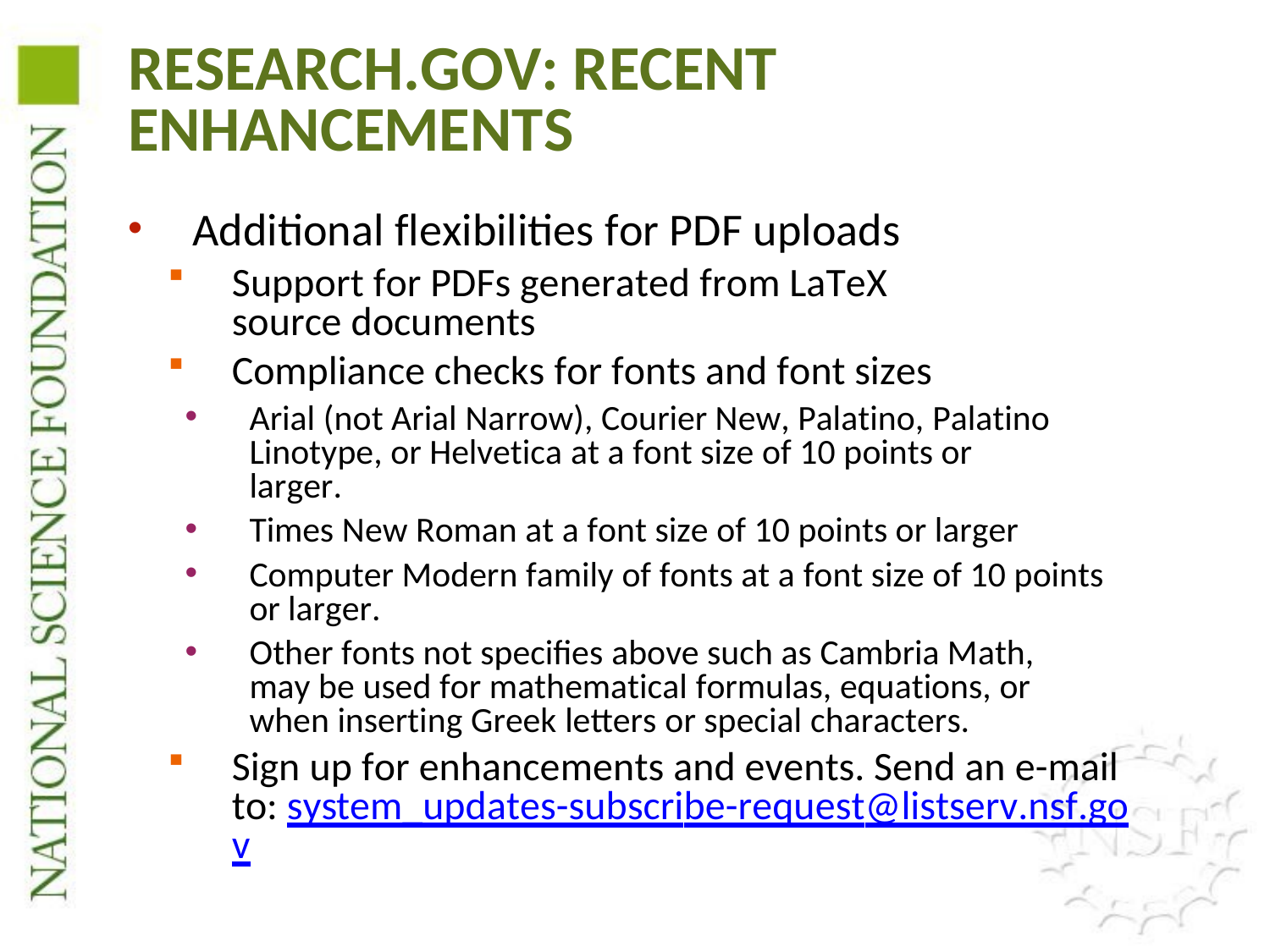

# RESEARCH.GOV: RECENT ENHANCEMENTS
Additional flexibilities for PDF uploads
Support for PDFs generated from LaTeX source documents
Compliance checks for fonts and font sizes
Arial (not Arial Narrow), Courier New, Palatino, Palatino Linotype, or Helvetica at a font size of 10 points or larger.
Times New Roman at a font size of 10 points or larger
Computer Modern family of fonts at a font size of 10 points or larger.
Other fonts not specifies above such as Cambria Math, may be used for mathematical formulas, equations, or when inserting Greek letters or special characters.
Sign up for enhancements and events. Send an e-mail to: system_updates-subscribe-request@listserv.nsf.gov